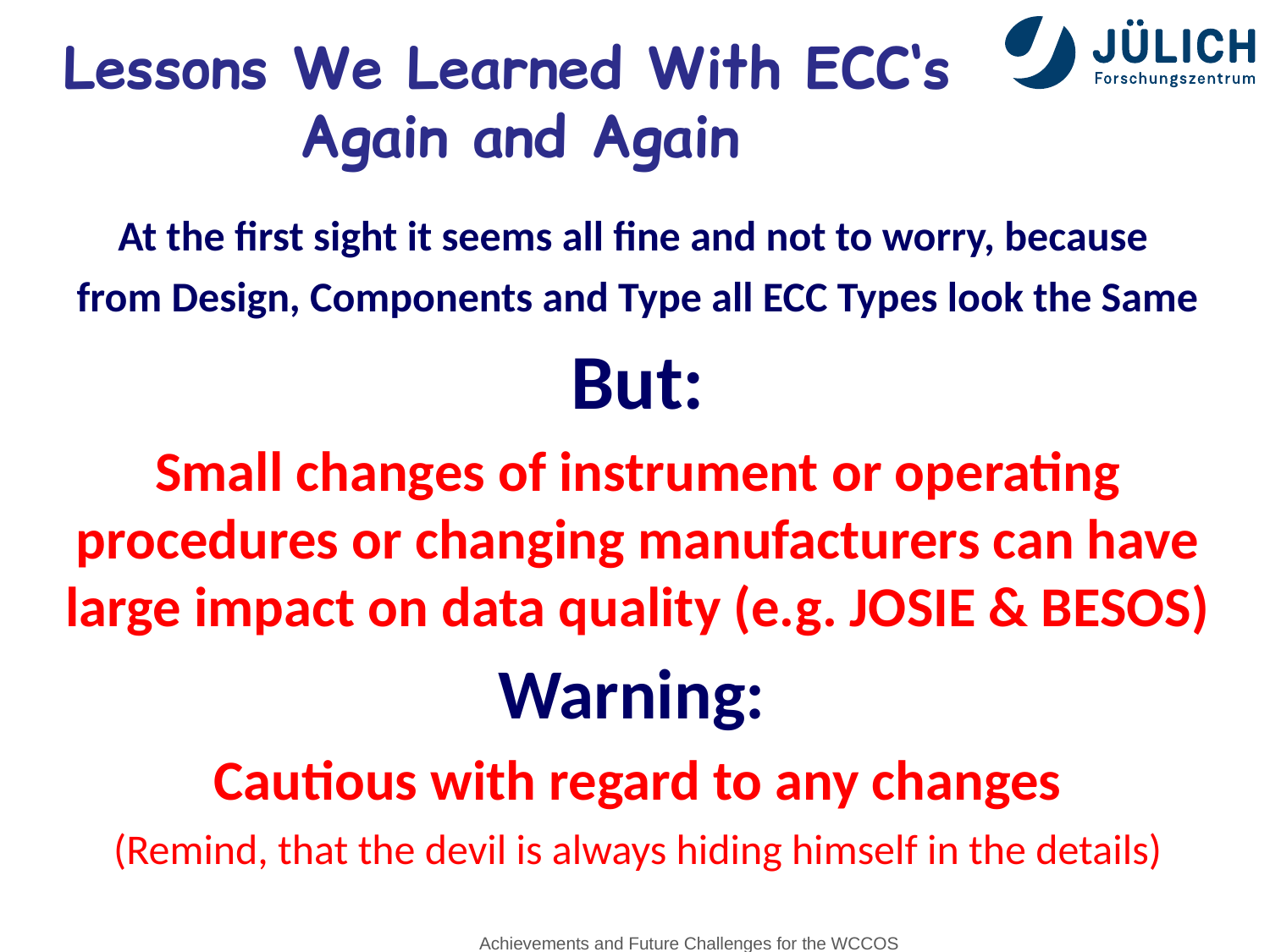

Lessons We Learned With ECC‘s
Again and Again
At the first sight it seems all fine and not to worry, because
from Design, Components and Type all ECC Types look the Same
But:
Small changes of instrument or operating procedures or changing manufacturers can have large impact on data quality (e.g. JOSIE & BESOS)
Warning:
Cautious with regard to any changes
(Remind, that the devil is always hiding himself in the details)
Achievements and Future Challenges for the WCCOS